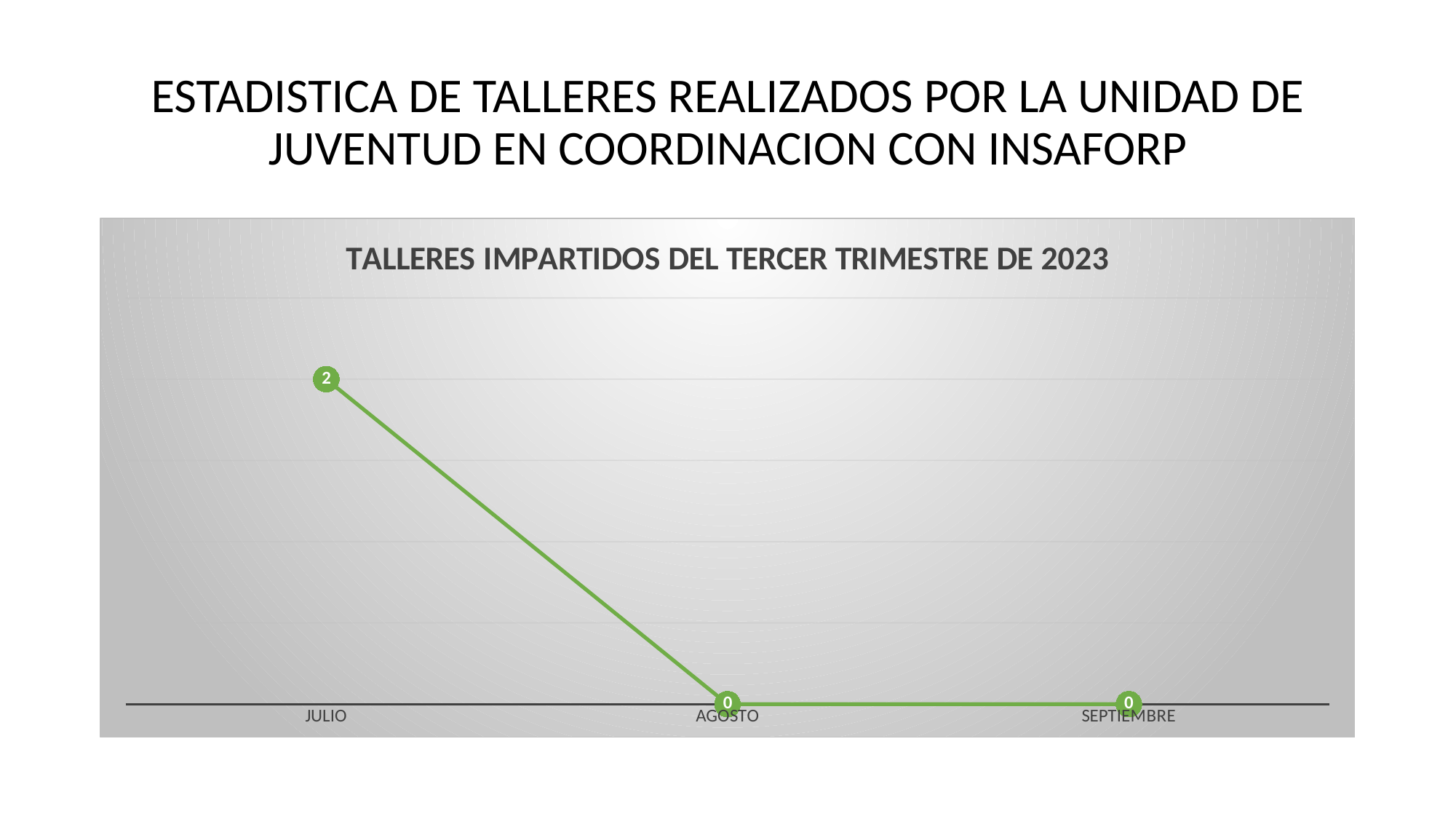

# ESTADISTICA DE TALLERES REALIZADOS POR LA UNIDAD DE JUVENTUD EN COORDINACION CON INSAFORP

### Chart: TALLERES IMPARTIDOS DEL TERCER TRIMESTRE DE 2023

| Category | PERMISOS DEL CUARTO TRIMESTRE DE 2021 |
|---|---|
| JULIO | 2.0 |
| AGOSTO | 0.0 |
| SEPTIEMBRE | 0.0 |